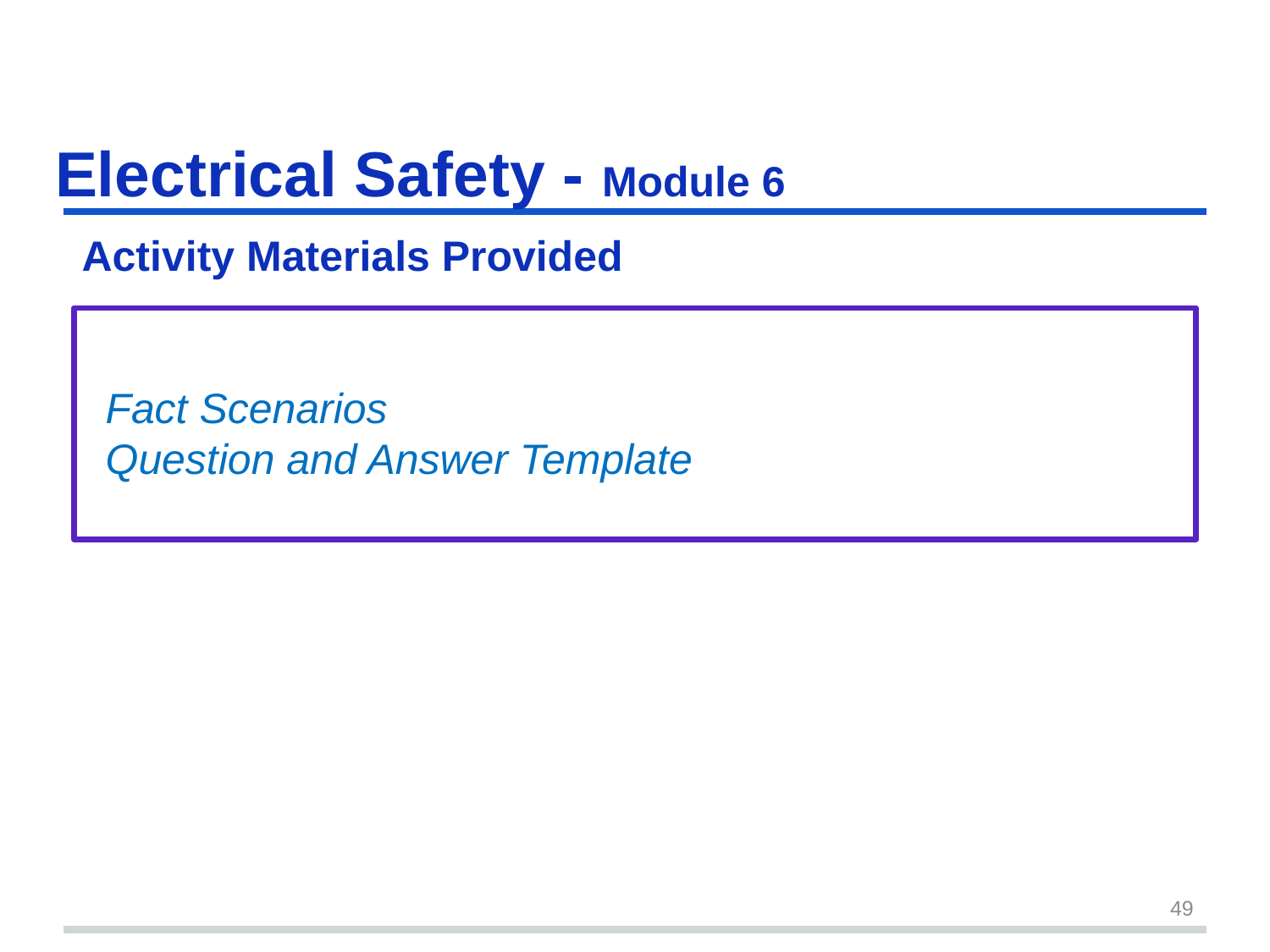

# Electrical Safety - Module 6 slide 49
Activity Materials Provided

  Fact Scenarios
  Question and Answer Template

49